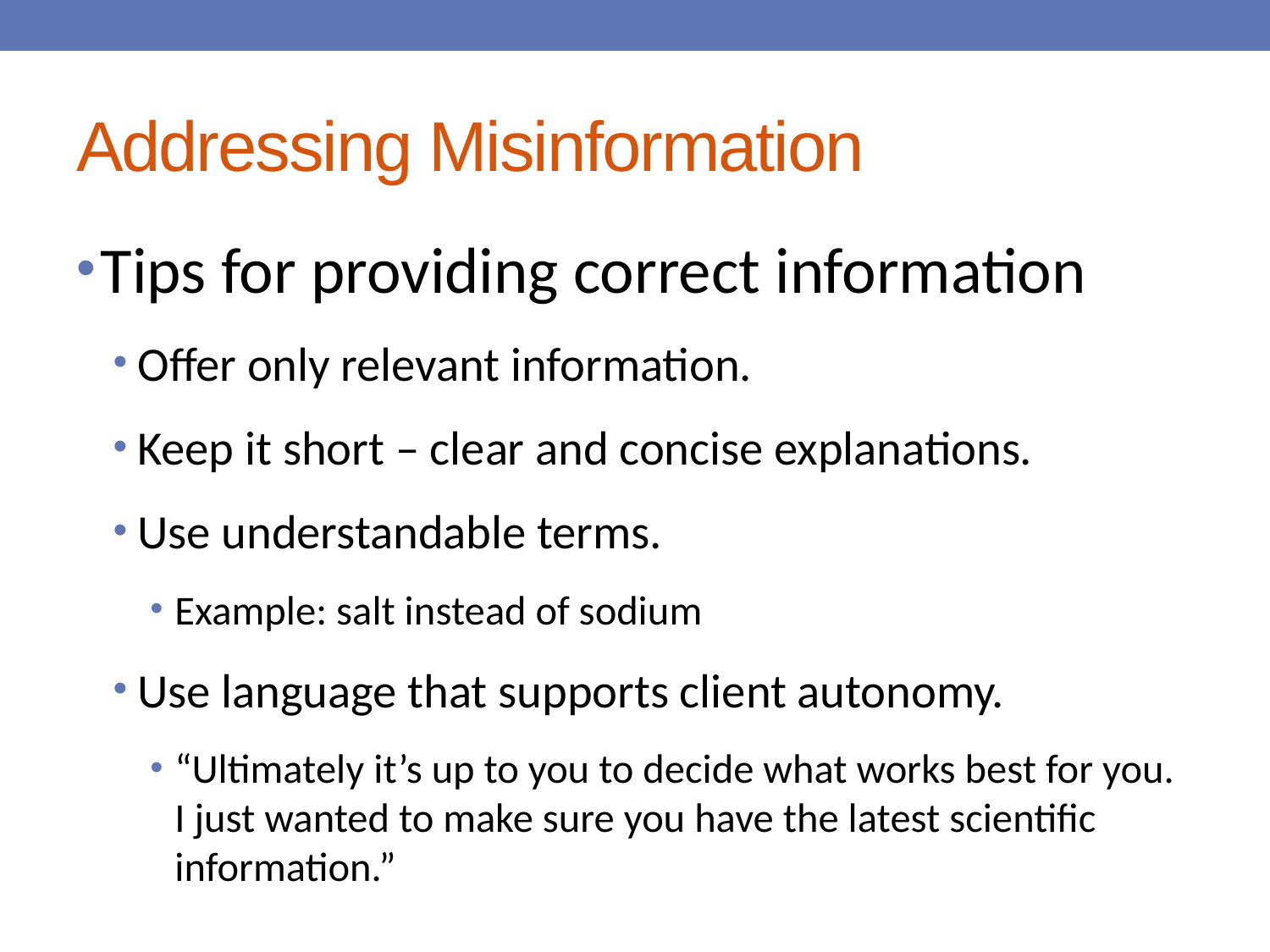

# Addressing Misinformation
Tips for providing correct information
Offer only relevant information.
Keep it short – clear and concise explanations.
Use understandable terms.
Example: salt instead of sodium
Use language that supports client autonomy.
“Ultimately it’s up to you to decide what works best for you. I just wanted to make sure you have the latest scientific information.”